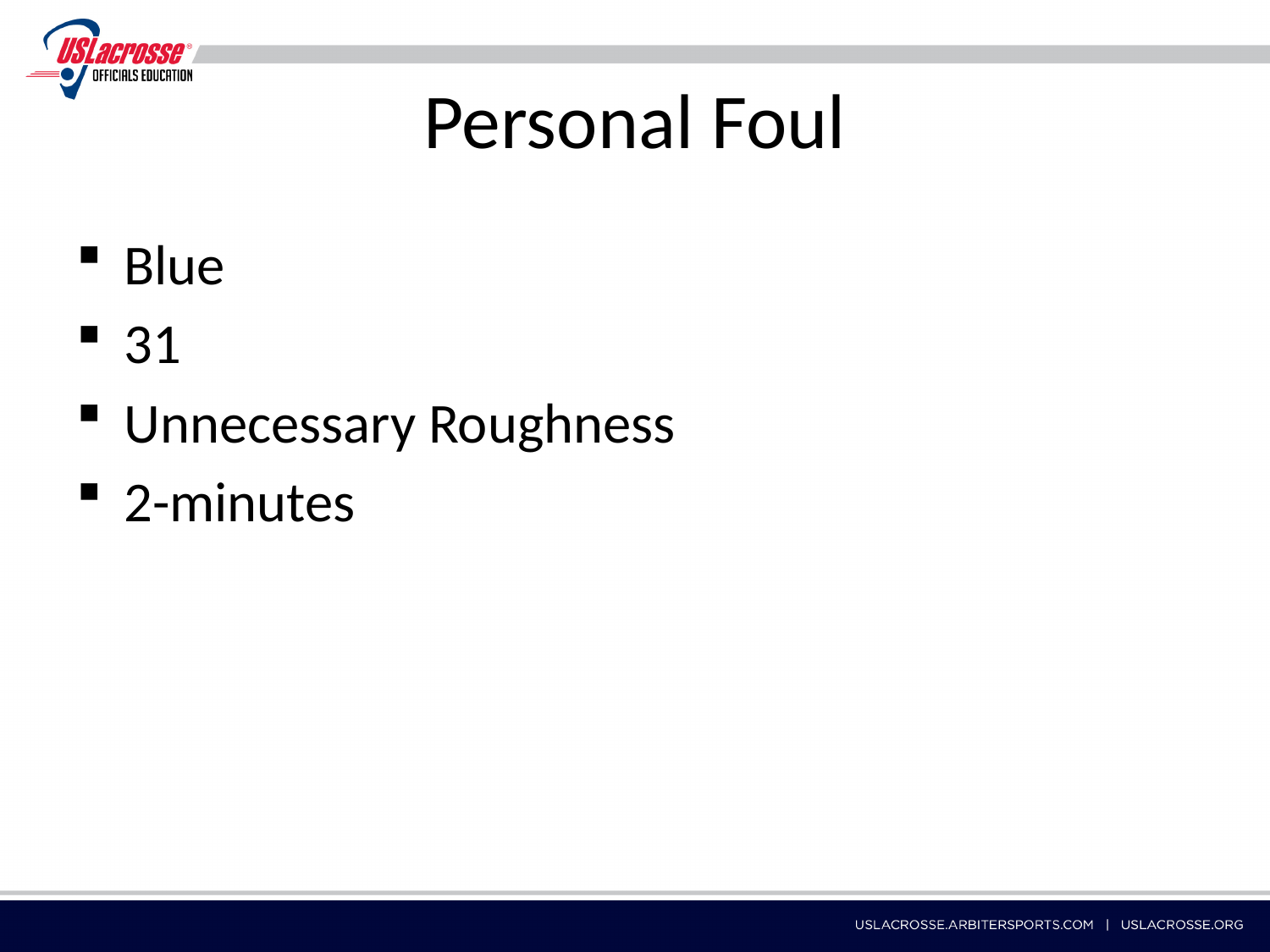

# Personal Foul
Blue
31
Unnecessary Roughness
2-minutes